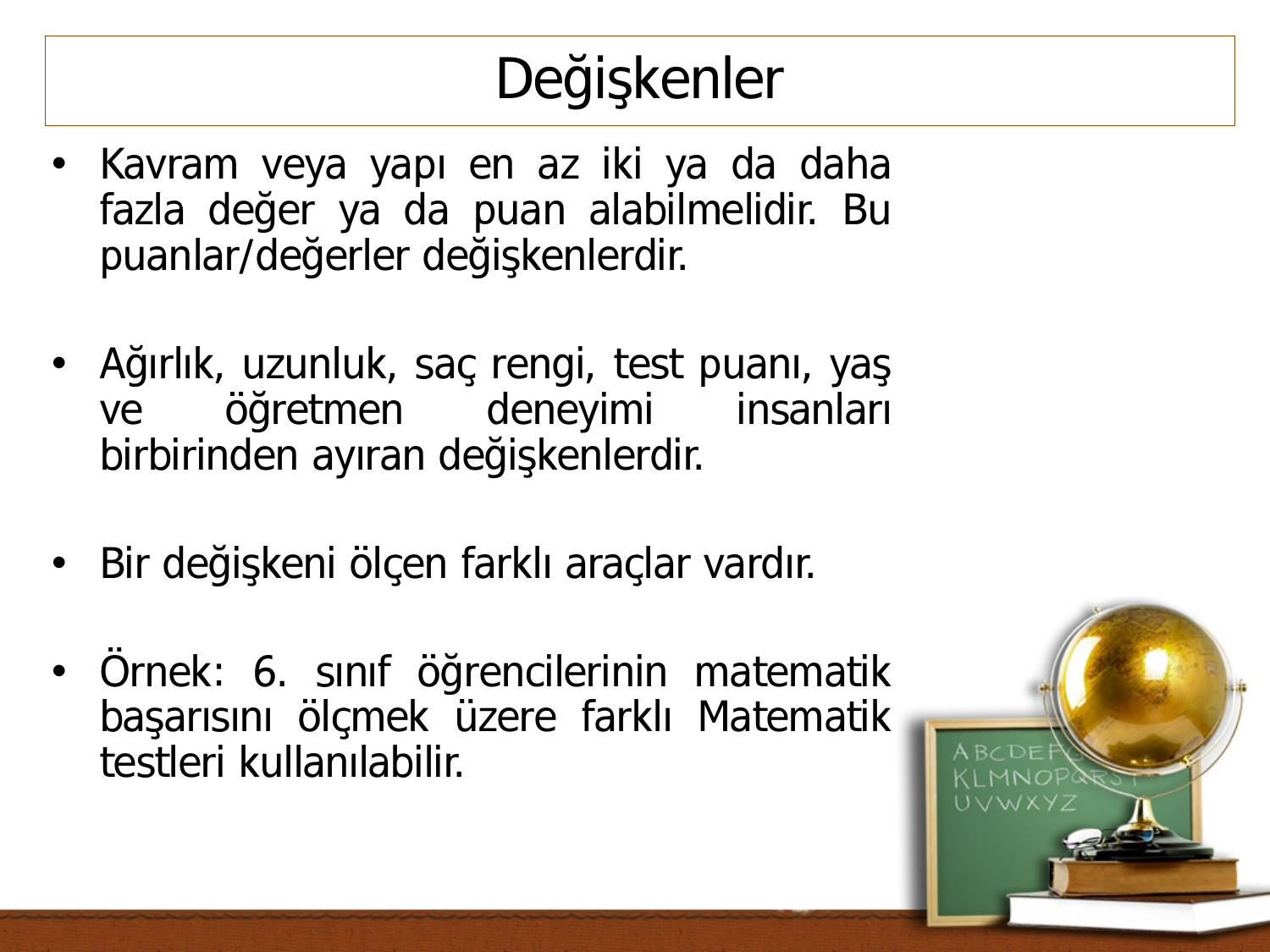

Değişkenler
Kavram veya yapı en az iki ya da daha fazla değer ya da puan alabilmelidir. Bu puanlar/değerler değişkenlerdir.

Ağırlık, uzunluk, saç rengi, test puanı, yaş ve öğretmen deneyimi insanları birbirinden ayıran değişkenlerdir.

Bir değişkeni ölçen farklı araçlar vardır.

Örnek: 6. sınıf öğrencilerinin matematik başarısını ölçmek üzere farklı Matematik testleri kullanılabilir.